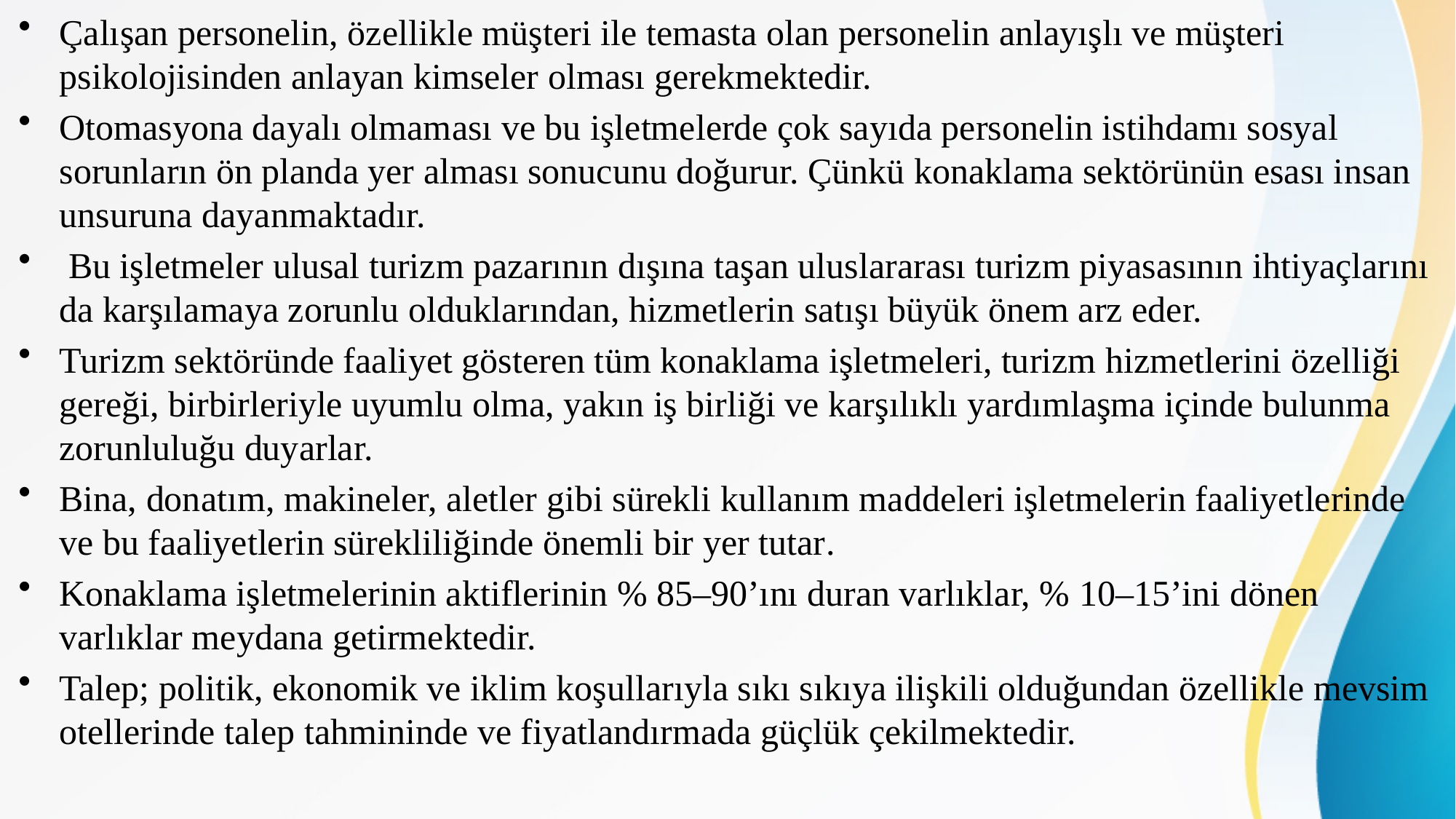

Çalışan personelin, özellikle müşteri ile temasta olan personelin anlayışlı ve müşteri psikolojisinden anlayan kimseler olması gerekmektedir.
Otomasyona dayalı olmaması ve bu işletmelerde çok sayıda personelin istihdamı sosyal sorunların ön planda yer alması sonucunu doğurur. Çünkü konaklama sektörünün esası insan unsuruna dayanmaktadır.
 Bu işletmeler ulusal turizm pazarının dışına taşan uluslararası turizm piyasasının ihtiyaçlarını da karşılamaya zorunlu olduklarından, hizmetlerin satışı büyük önem arz eder.
Turizm sektöründe faaliyet gösteren tüm konaklama işletmeleri, turizm hizmetlerini özelliği gereği, birbirleriyle uyumlu olma, yakın iş birliği ve karşılıklı yardımlaşma içinde bulunma zorunluluğu duyarlar.
Bina, donatım, makineler, aletler gibi sürekli kullanım maddeleri işletmelerin faaliyetlerinde ve bu faaliyetlerin sürekliliğinde önemli bir yer tutar.
Konaklama işletmelerinin aktiflerinin % 85–90’ını duran varlıklar, % 10–15’ini dönen varlıklar meydana getirmektedir.
Talep; politik, ekonomik ve iklim koşullarıyla sıkı sıkıya ilişkili olduğundan özellikle mevsim otellerinde talep tahmininde ve fiyatlandırmada güçlük çekilmektedir.